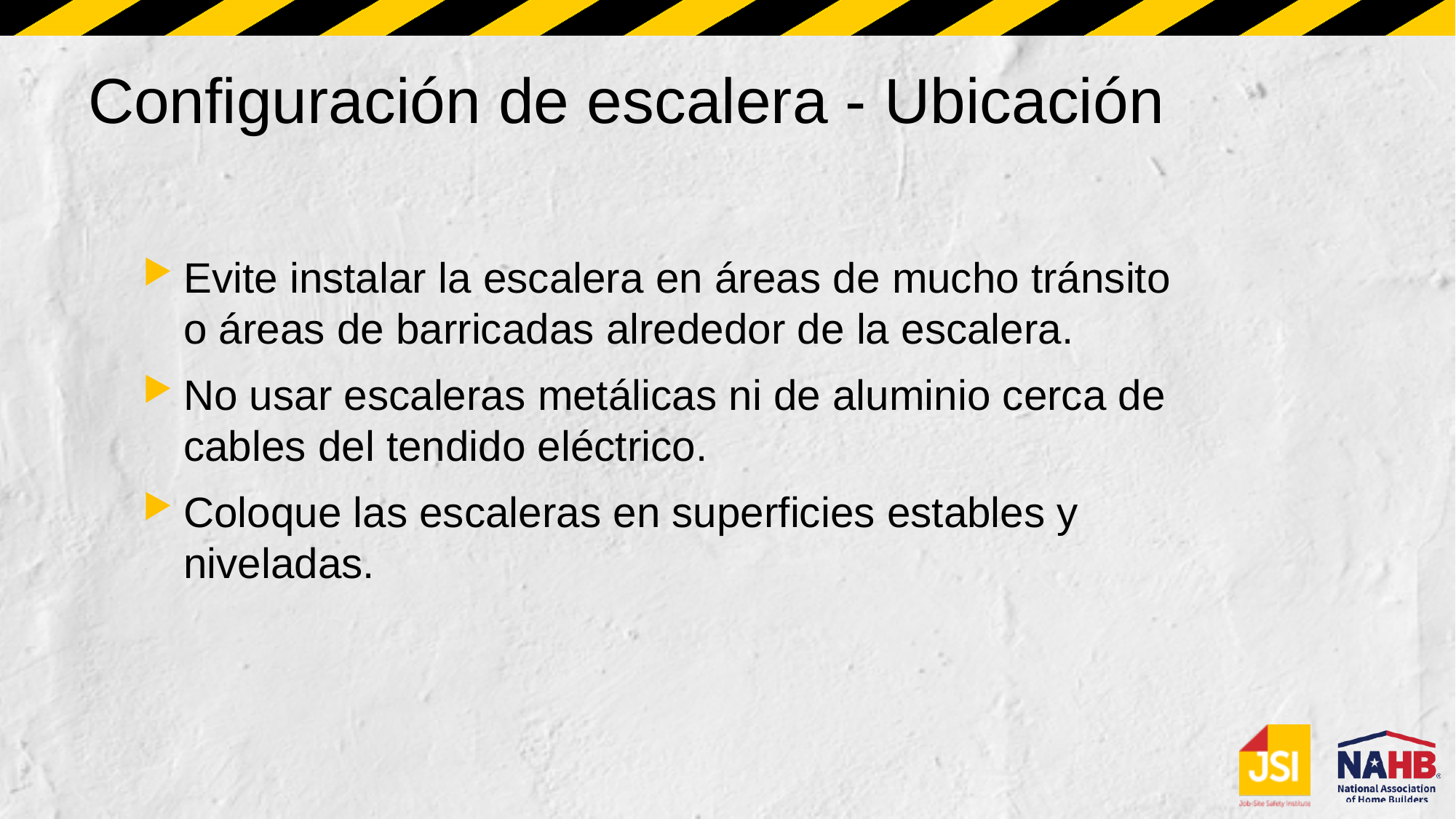

# Configuración de escalera - Ubicación
Evite instalar la escalera en áreas de mucho tránsito o áreas de barricadas alrededor de la escalera.
No usar escaleras metálicas ni de aluminio cerca de cables del tendido eléctrico.
Coloque las escaleras en superficies estables y niveladas.